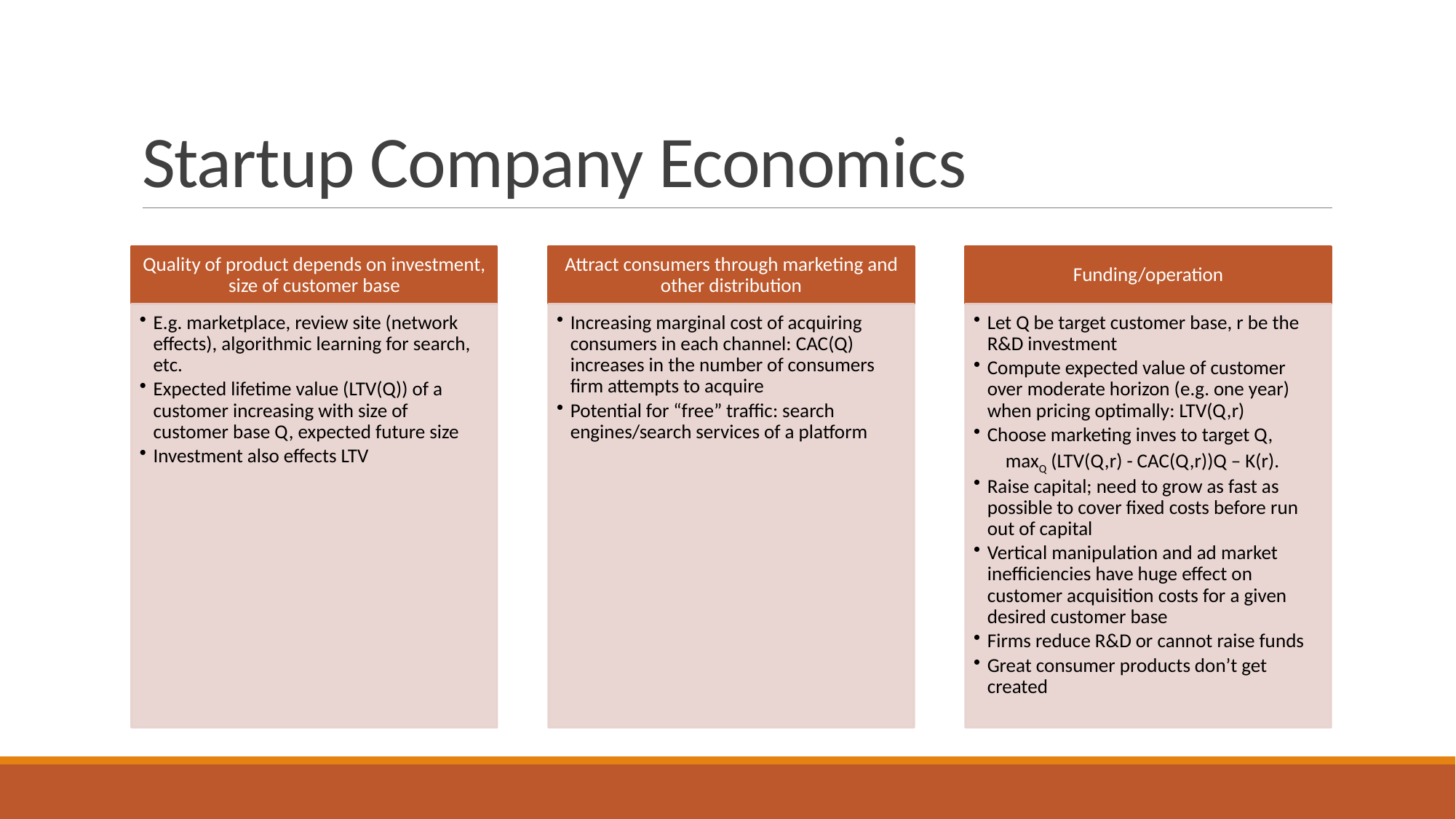

# Startup Company Economics
Quality of product depends on investment, size of customer base
E.g. marketplace, review site (network effects), algorithmic learning for search, etc.
Expected lifetime value (LTV(Q)) of a customer increasing with size of customer base Q, expected future size
Investment also effects LTV
Attract consumers through marketing and other distribution
Increasing marginal cost of acquiring consumers in each channel: CAC(Q) increases in the number of consumers firm attempts to acquire
Potential for “free” traffic: search engines/search services of a platform
Funding/operation
Let Q be target customer base, r be the R&D investment
Compute expected value of customer over moderate horizon (e.g. one year) when pricing optimally: LTV(Q,r)
Choose marketing inves to target Q,
maxQ (LTV(Q,r) - CAC(Q,r))Q – K(r).
Raise capital; need to grow as fast as possible to cover fixed costs before run out of capital
Vertical manipulation and ad market inefficiencies have huge effect on customer acquisition costs for a given desired customer base
Firms reduce R&D or cannot raise funds
Great consumer products don’t get created